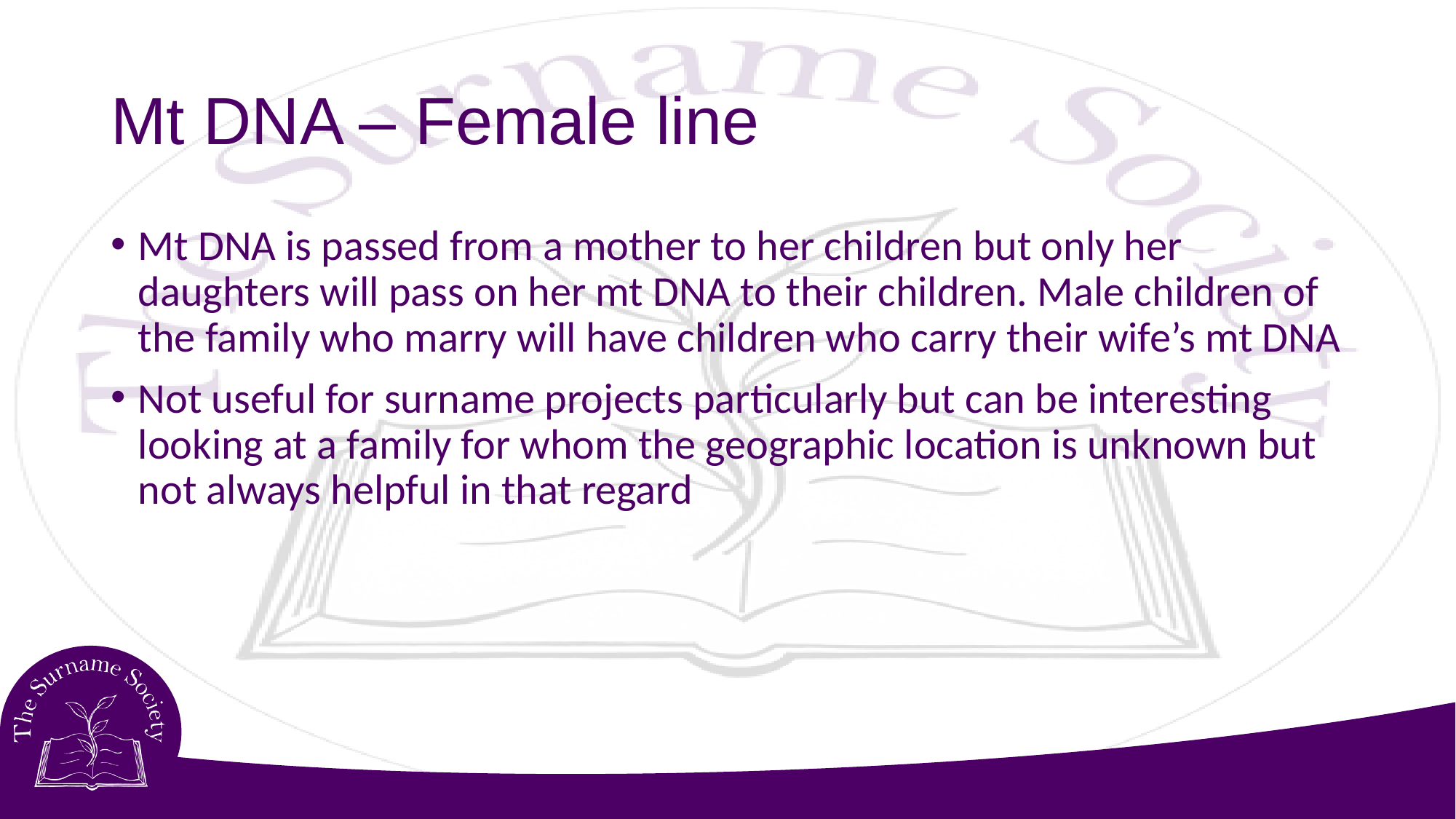

# Mt DNA – Female line
Mt DNA is passed from a mother to her children but only her daughters will pass on her mt DNA to their children. Male children of the family who marry will have children who carry their wife’s mt DNA
Not useful for surname projects particularly but can be interesting looking at a family for whom the geographic location is unknown but not always helpful in that regard